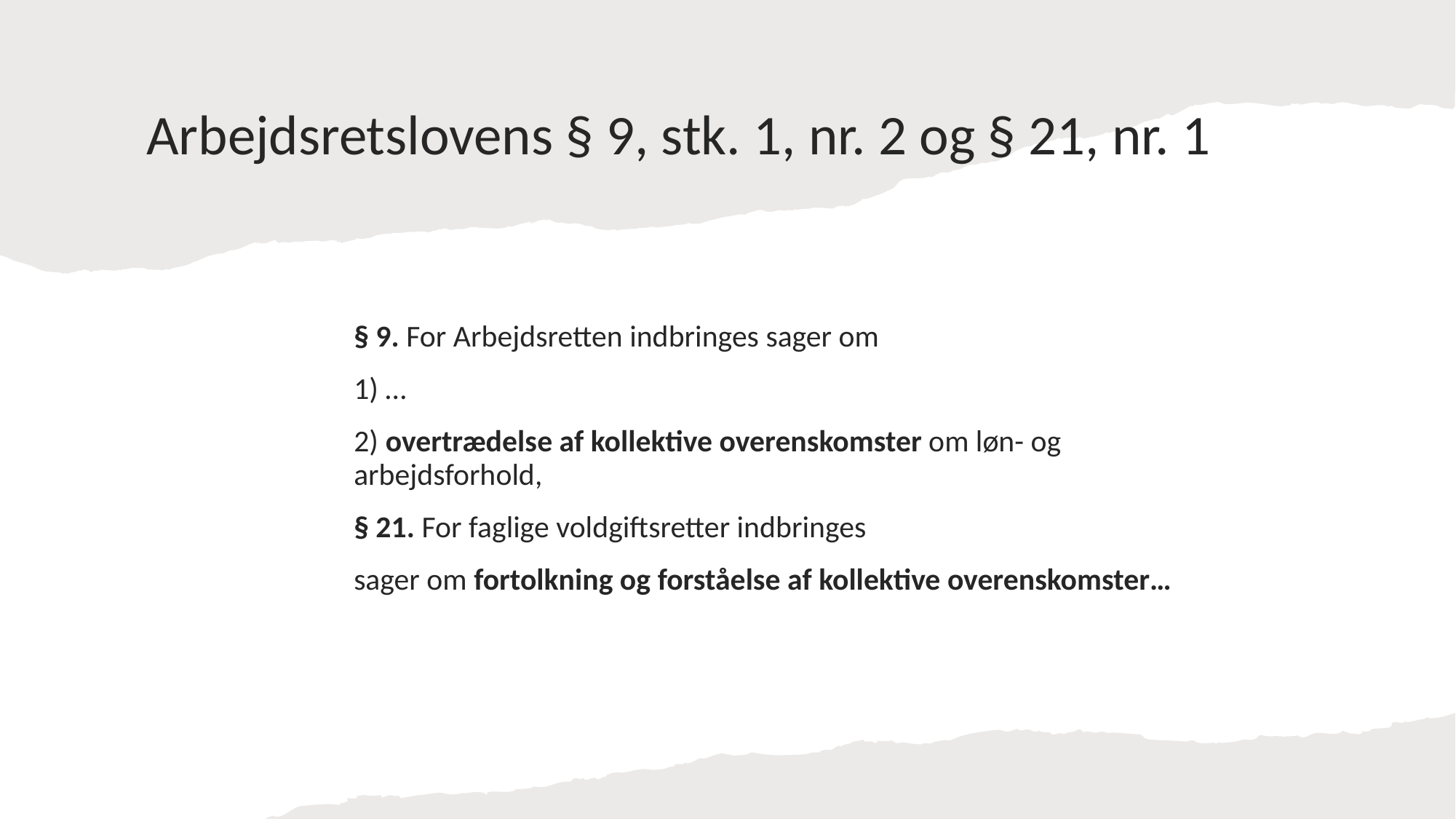

# Arbejdsretslovens § 9, stk. 1, nr. 2 og § 21, nr. 1
§ 9. For Arbejdsretten indbringes sager om
1) …
2) overtrædelse af kollektive overenskomster om løn- og arbejdsforhold,
§ 21. For faglige voldgiftsretter indbringes
sager om fortolkning og forståelse af kollektive overenskomster…